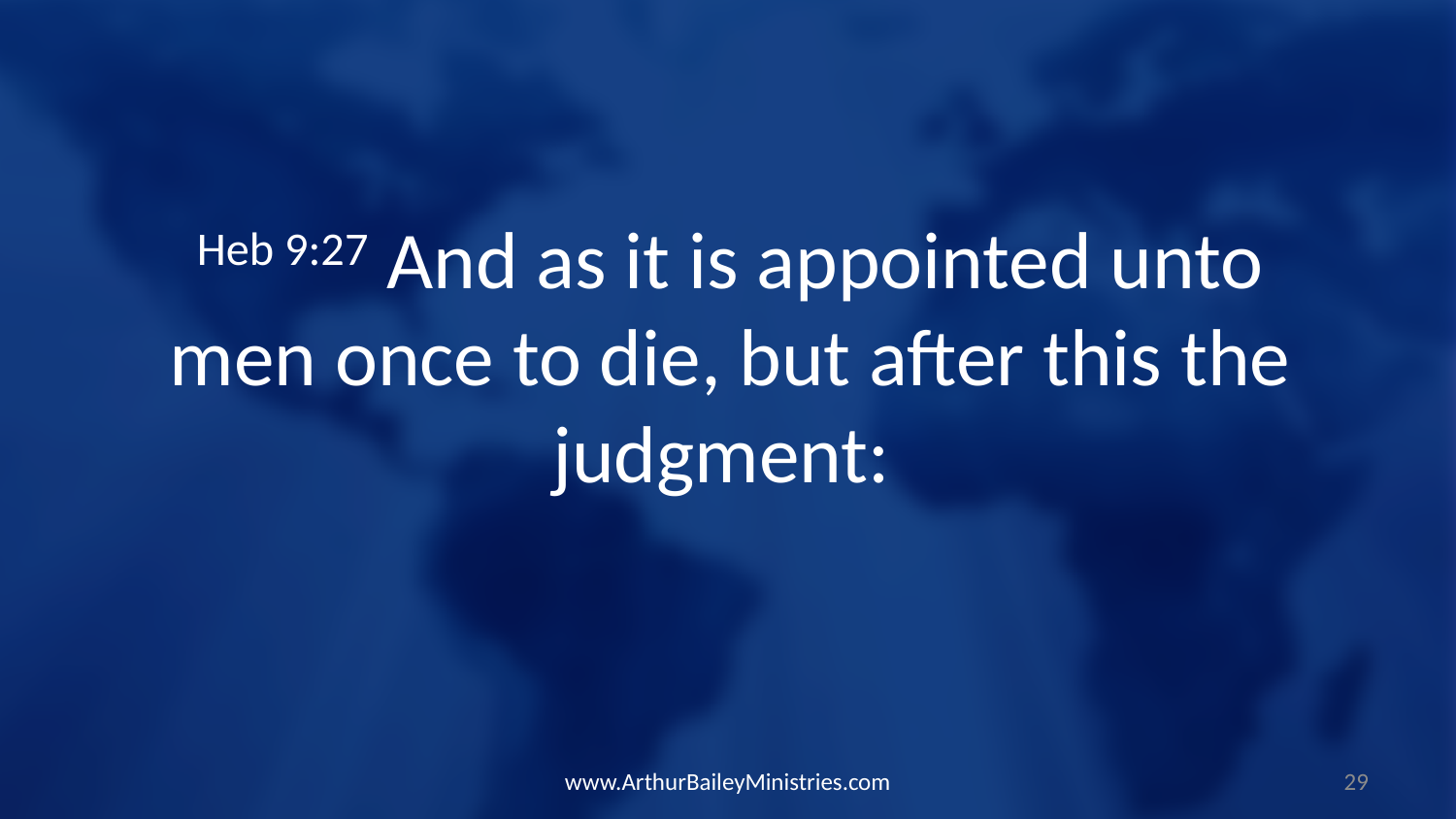

Heb 9:27 And as it is appointed unto men once to die, but after this the judgment:
www.ArthurBaileyMinistries.com
29